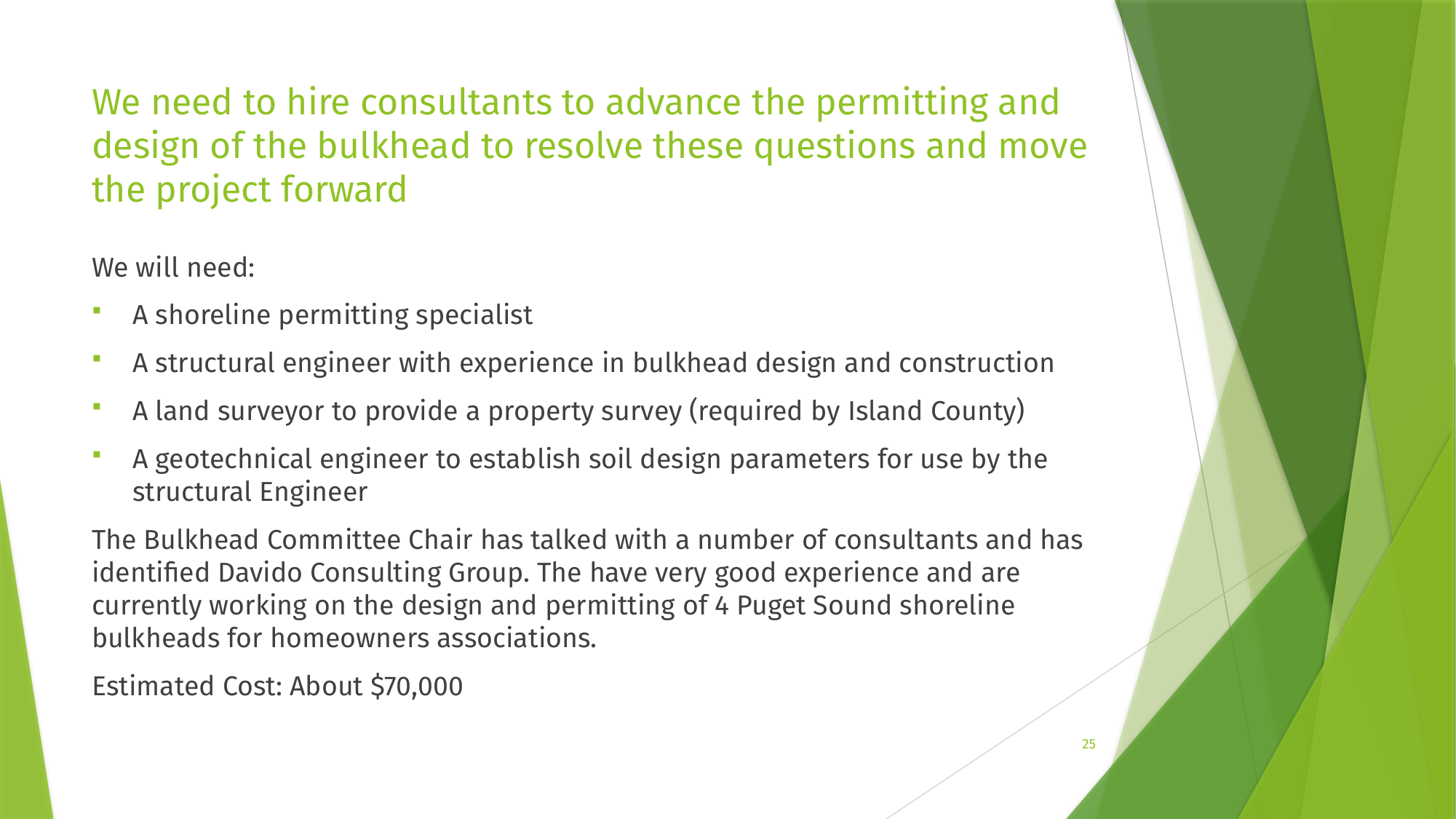

# We need to hire consultants to advance the permitting and design of the bulkhead to resolve these questions and move the project forward
We will need:
A shoreline permitting specialist
A structural engineer with experience in bulkhead design and construction
A land surveyor to provide a property survey (required by Island County)
A geotechnical engineer to establish soil design parameters for use by the structural Engineer
The Bulkhead Committee Chair has talked with a number of consultants and has identified Davido Consulting Group. The have very good experience and are currently working on the design and permitting of 4 Puget Sound shoreline bulkheads for homeowners associations.
Estimated Cost: About $70,000
25